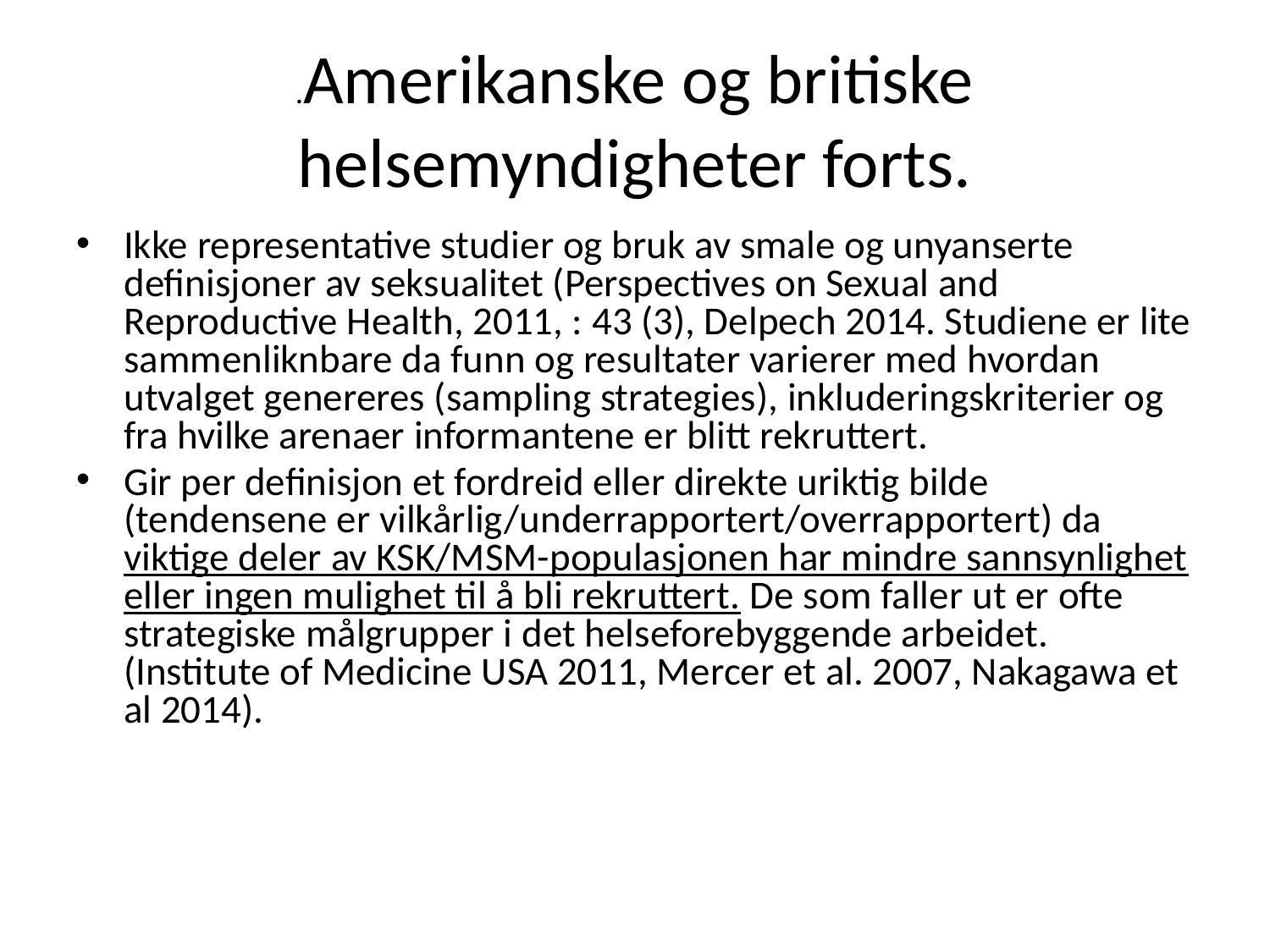

# .Amerikanske og britiske helsemyndigheter forts.
Ikke representative studier og bruk av smale og unyanserte definisjoner av seksualitet (Perspectives on Sexual and Reproductive Health, 2011, : 43 (3), Delpech 2014. Studiene er lite sammenliknbare da funn og resultater varierer med hvordan utvalget genereres (sampling strategies), inkluderingskriterier og fra hvilke arenaer informantene er blitt rekruttert.
Gir per definisjon et fordreid eller direkte uriktig bilde (tendensene er vilkårlig/underrapportert/overrapportert) da viktige deler av KSK/MSM-populasjonen har mindre sannsynlighet eller ingen mulighet til å bli rekruttert. De som faller ut er ofte strategiske målgrupper i det helseforebyggende arbeidet. (Institute of Medicine USA 2011, Mercer et al. 2007, Nakagawa et al 2014).